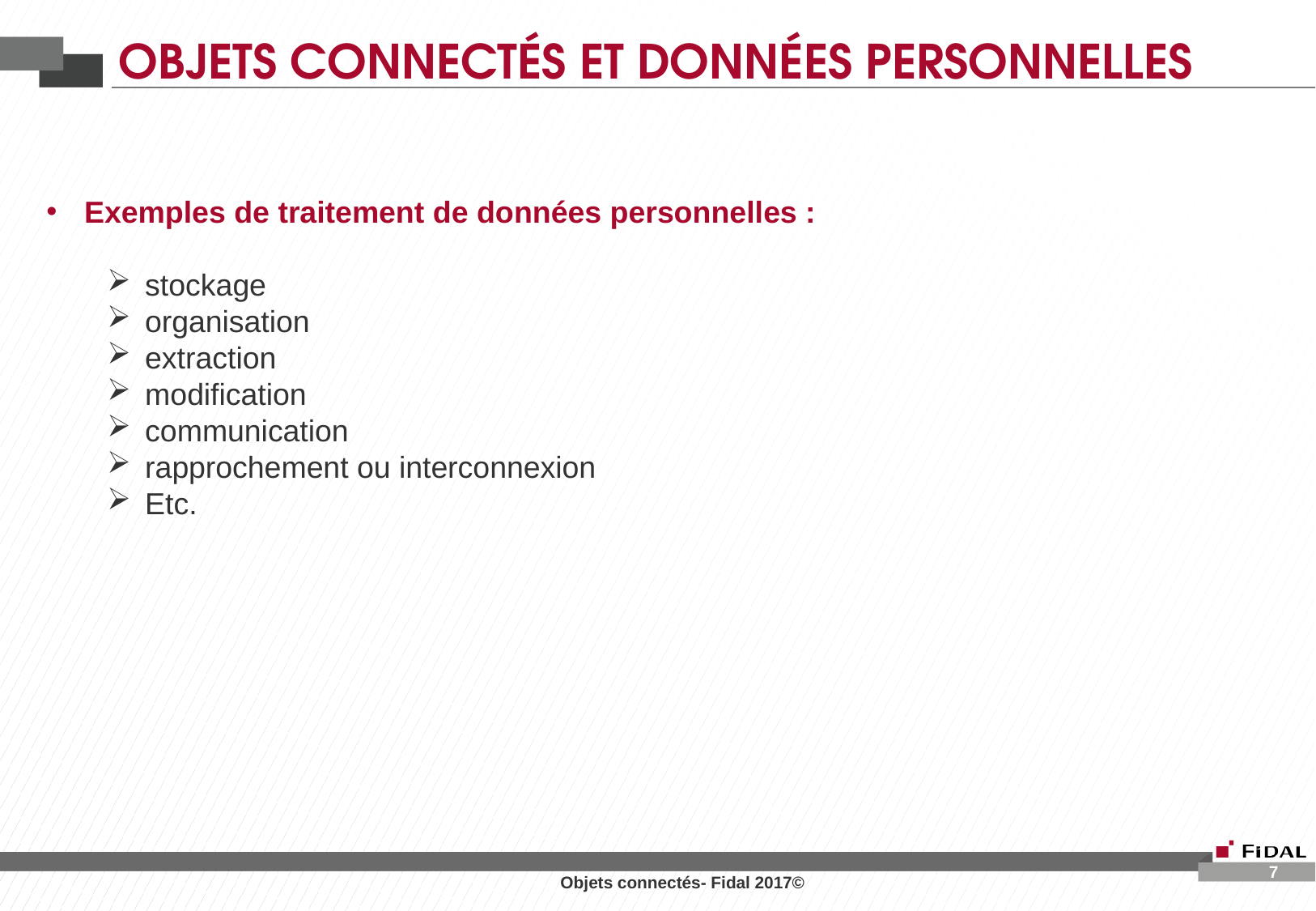

# Objets connectés et données personnelles

Exemples de traitement de données personnelles :

stockage
organisation
extraction
modification
communication
rapprochement ou interconnexion
Etc.
7
Objets connectés- Fidal 2017©